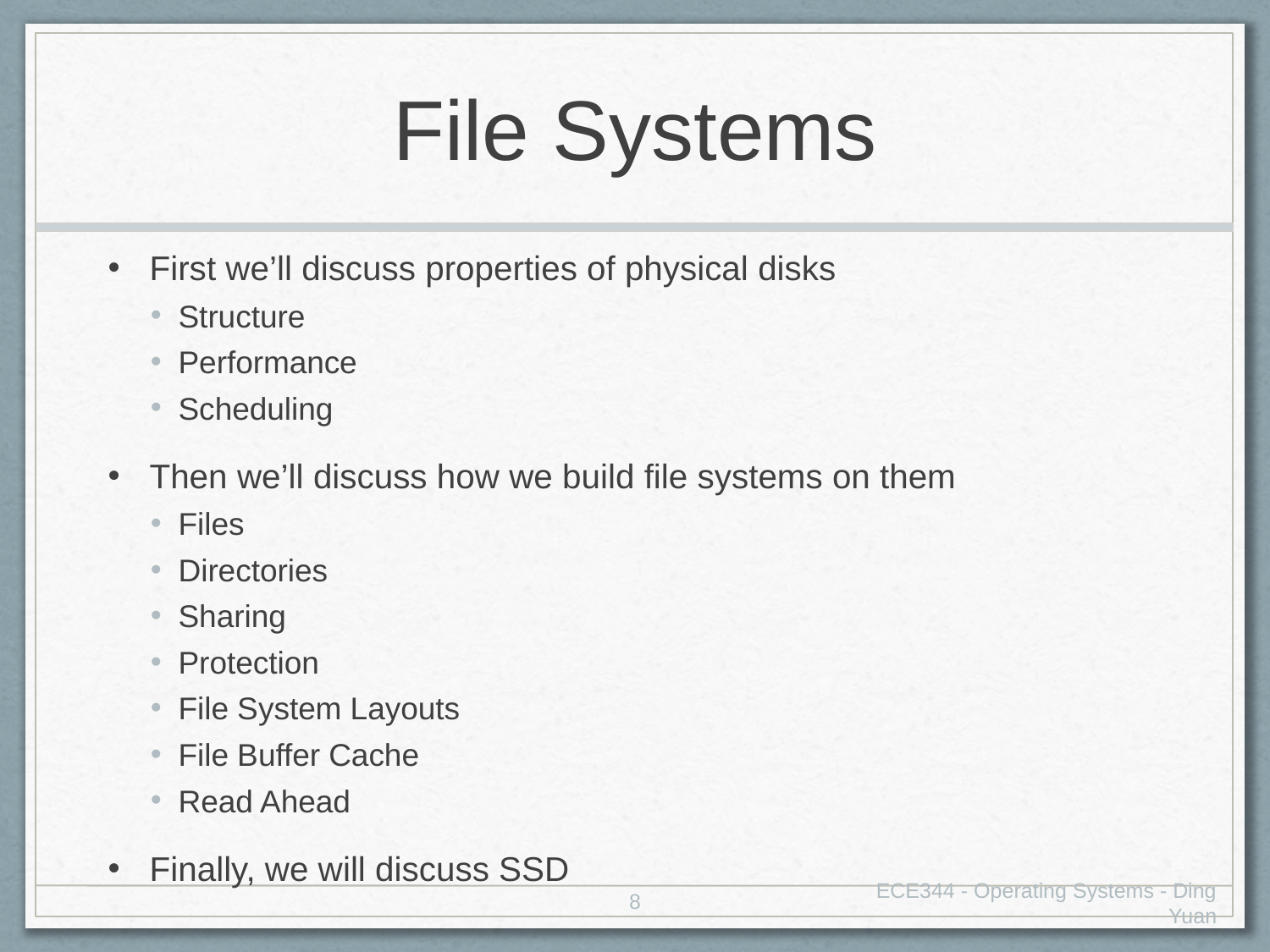

# File Systems
First we’ll discuss properties of physical disks
Structure
Performance
Scheduling
Then we’ll discuss how we build file systems on them
Files
Directories
Sharing
Protection
File System Layouts
File Buffer Cache
Read Ahead
Finally, we will discuss SSD
8
ECE344 - Operating Systems - Ding Yuan